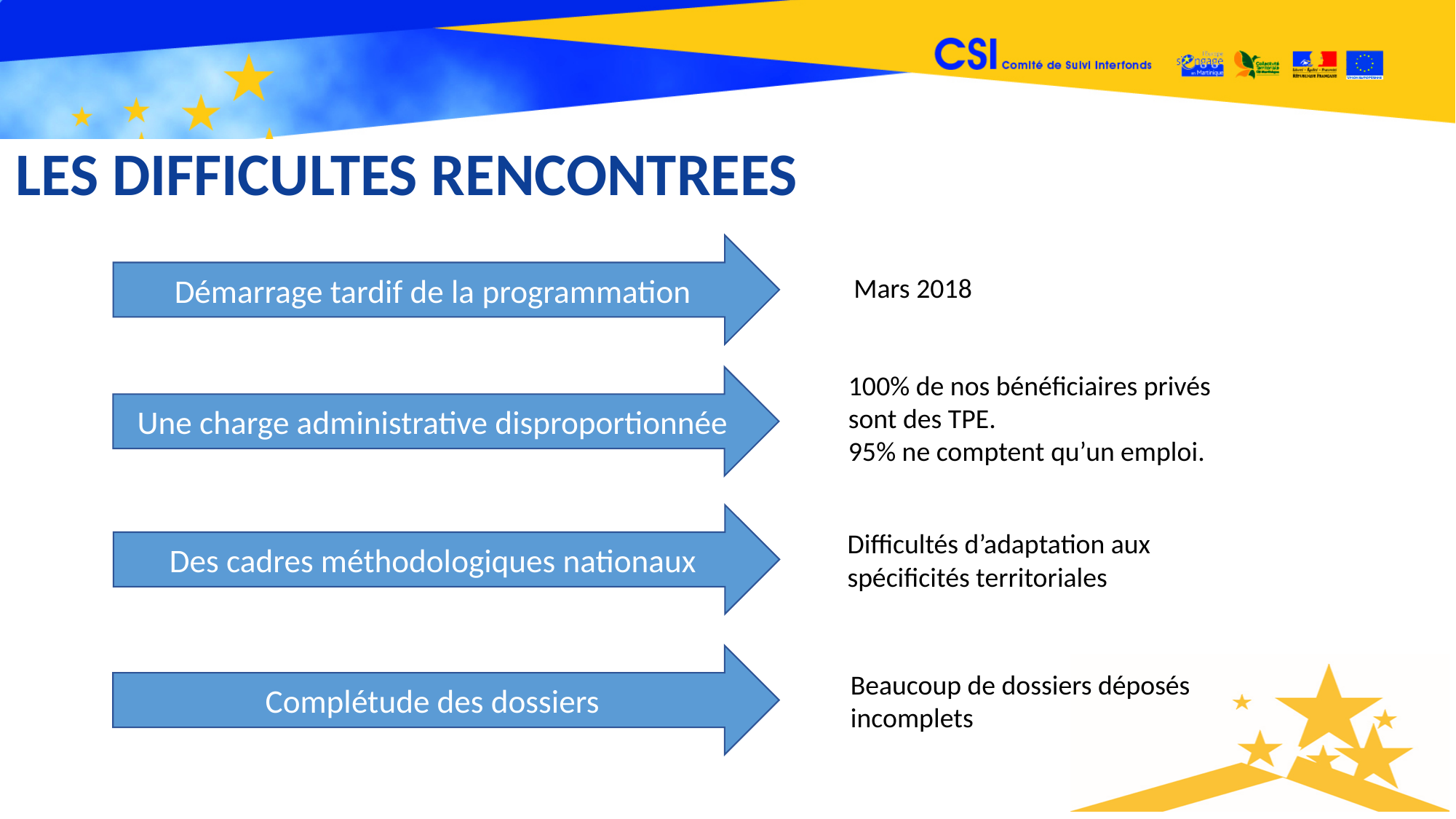

LES DIFFICULTES RENCONTREES
Démarrage tardif de la programmation
Mars 2018
100% de nos bénéficiaires privés sont des TPE.
95% ne comptent qu’un emploi.
Une charge administrative disproportionnée
Des cadres méthodologiques nationaux
Difficultés d’adaptation aux spécificités territoriales
Complétude des dossiers
Beaucoup de dossiers déposés incomplets